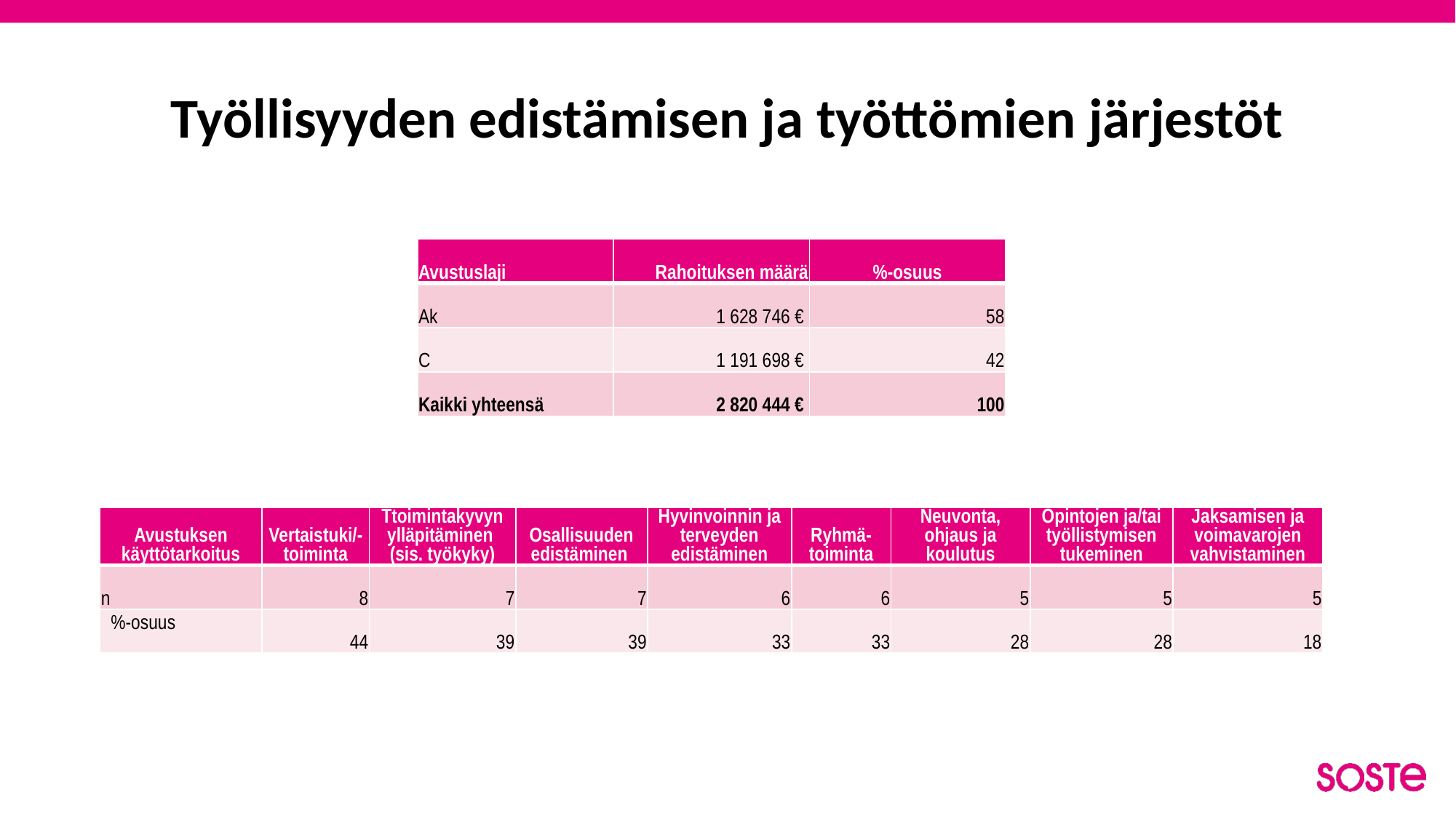

# Työllisyyden edistämisen ja työttömien järjestöt
| Avustuslaji | Rahoituksen määrä | %-osuus |
| --- | --- | --- |
| Ak | 1 628 746 € | 58 |
| C | 1 191 698 € | 42 |
| Kaikki yhteensä | 2 820 444 € | 100 |
| Avustuksen käyttötarkoitus | Vertaistuki/-toiminta | Ttoimintakyvyn ylläpitäminen (sis. työkyky) | Osallisuuden edistäminen | Hyvinvoinnin ja terveyden edistäminen | Ryhmä-toiminta | Neuvonta, ohjaus ja koulutus | Opintojen ja/tai työllistymisen tukeminen | Jaksamisen ja voimavarojen vahvistaminen |
| --- | --- | --- | --- | --- | --- | --- | --- | --- |
| n | 8 | 7 | 7 | 6 | 6 | 5 | 5 | 5 |
| %-osuus | 44 | 39 | 39 | 33 | 33 | 28 | 28 | 18 |